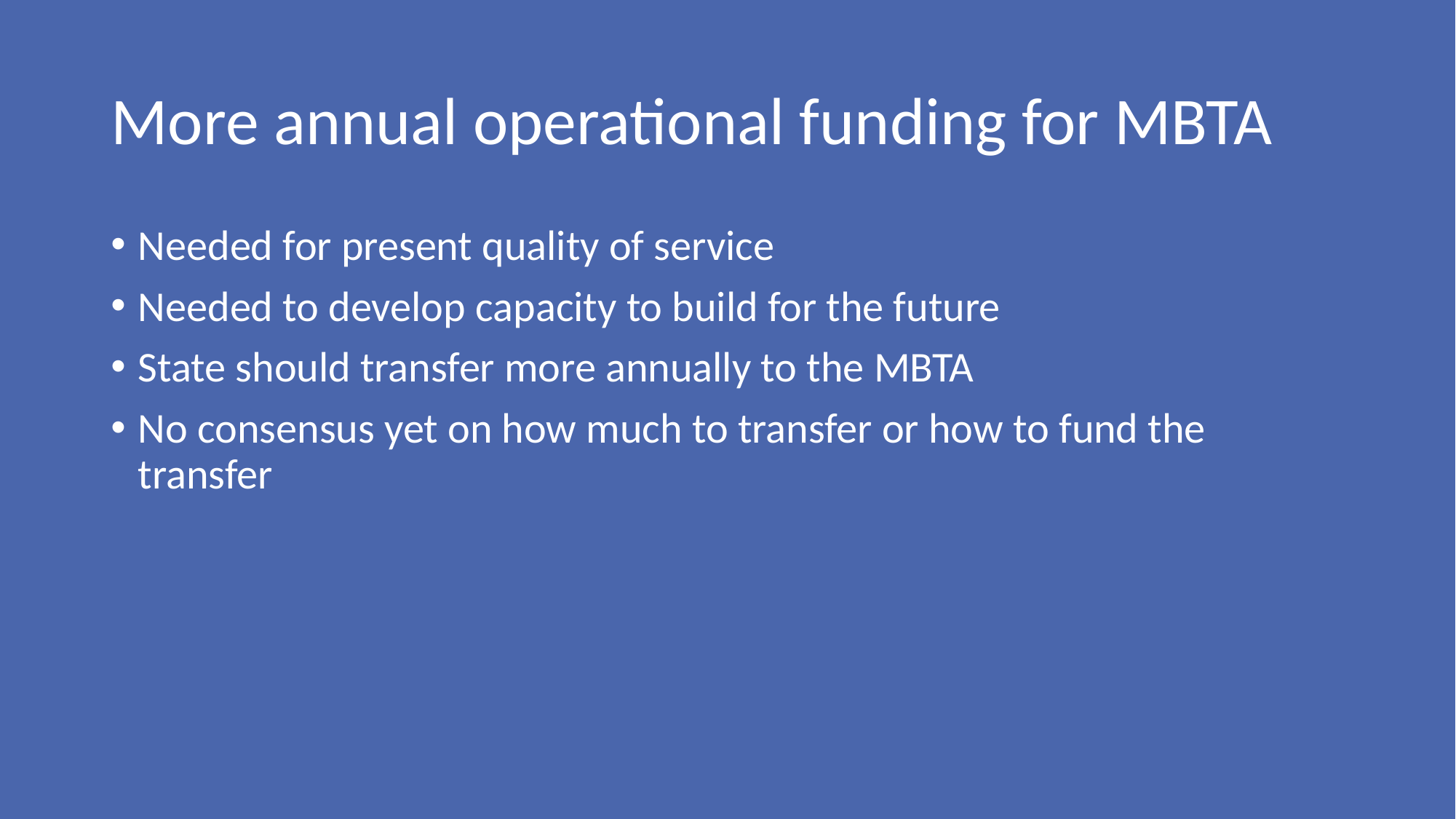

# More annual operational funding for MBTA
Needed for present quality of service
Needed to develop capacity to build for the future
State should transfer more annually to the MBTA
No consensus yet on how much to transfer or how to fund the transfer